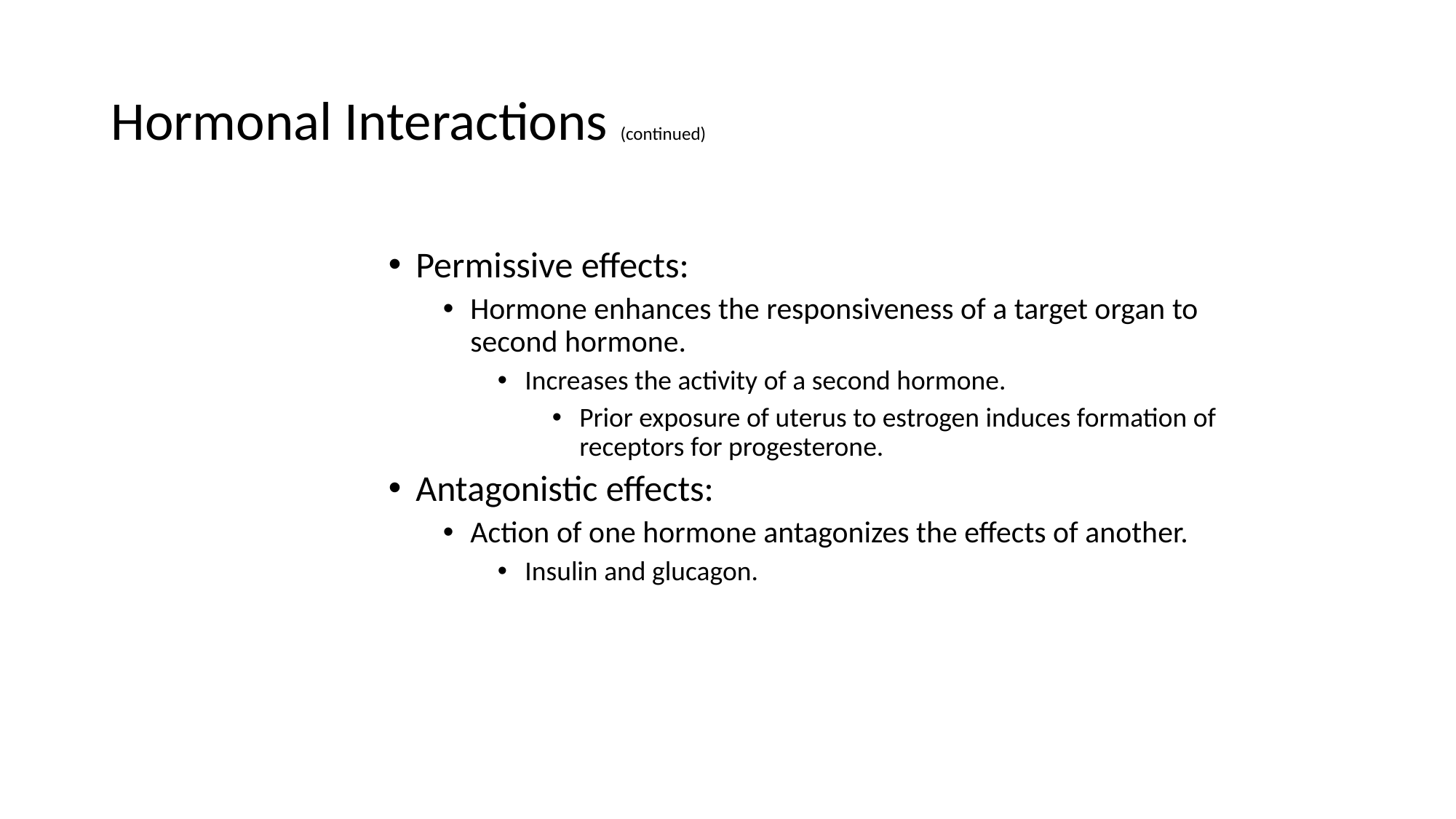

# Hormonal Interactions (continued)
Permissive effects:
Hormone enhances the responsiveness of a target organ to second hormone.
Increases the activity of a second hormone.
Prior exposure of uterus to estrogen induces formation of receptors for progesterone.
Antagonistic effects:
Action of one hormone antagonizes the effects of another.
Insulin and glucagon.